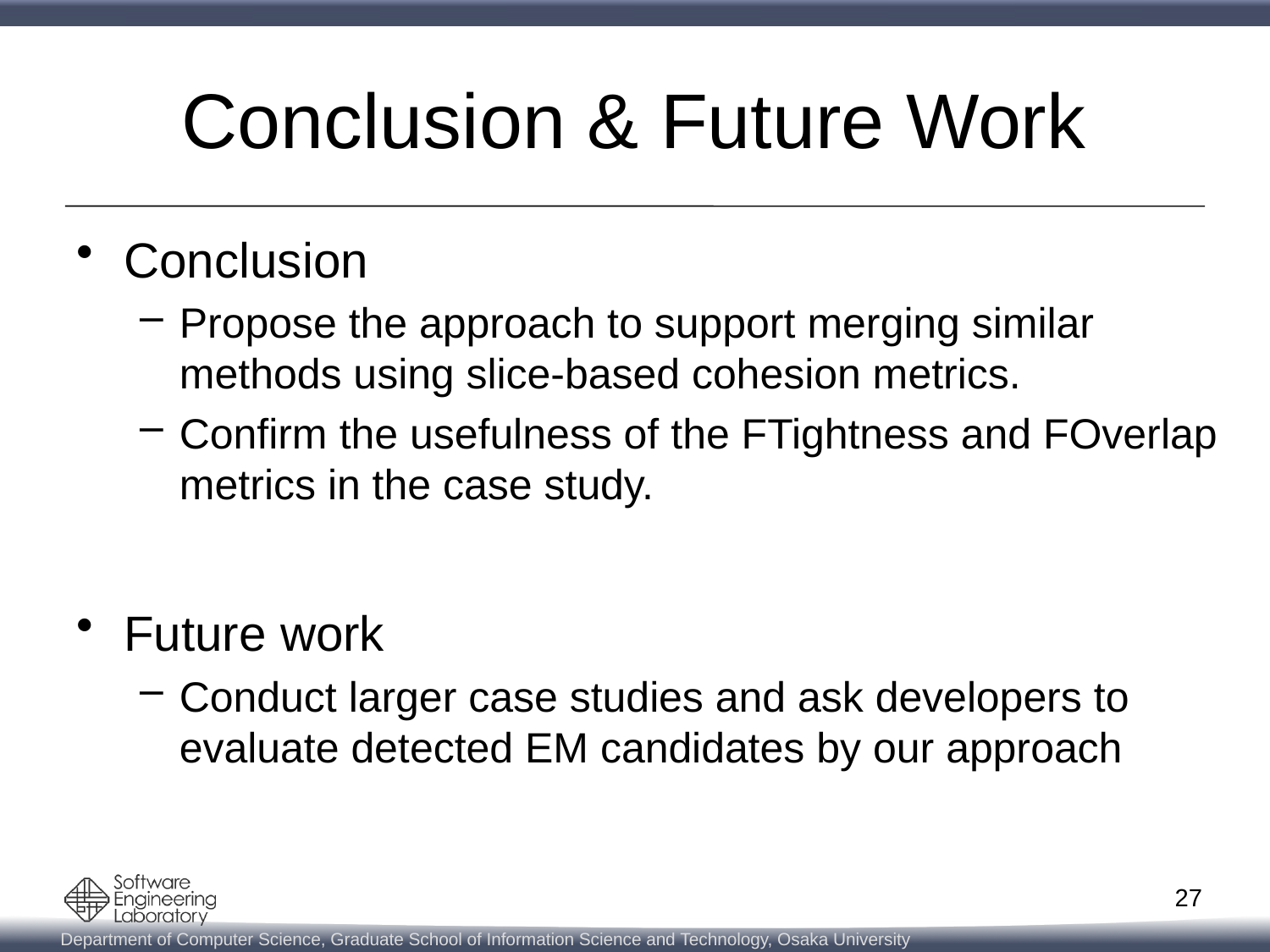

# Conclusion & Future Work
Conclusion
Propose the approach to support merging similar methods using slice-based cohesion metrics.
Confirm the usefulness of the FTightness and FOverlap metrics in the case study.

Future work
Conduct larger case studies and ask developers to evaluate detected EM candidates by our approach
27